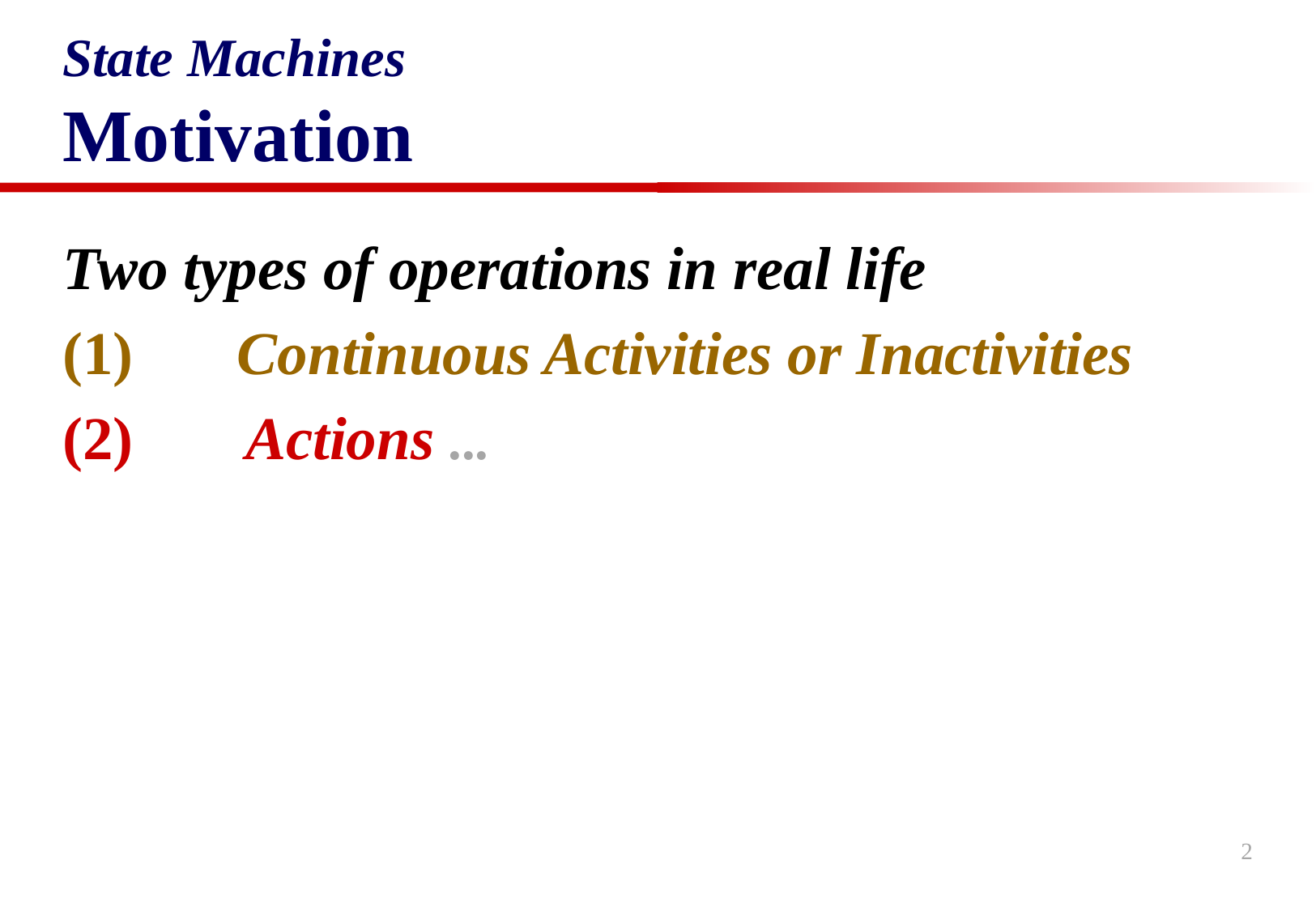

# State Machines Motivation
Two types of operations in real life
(1)	Continuous Activities or Inactivities
(2)	Actions ...
2